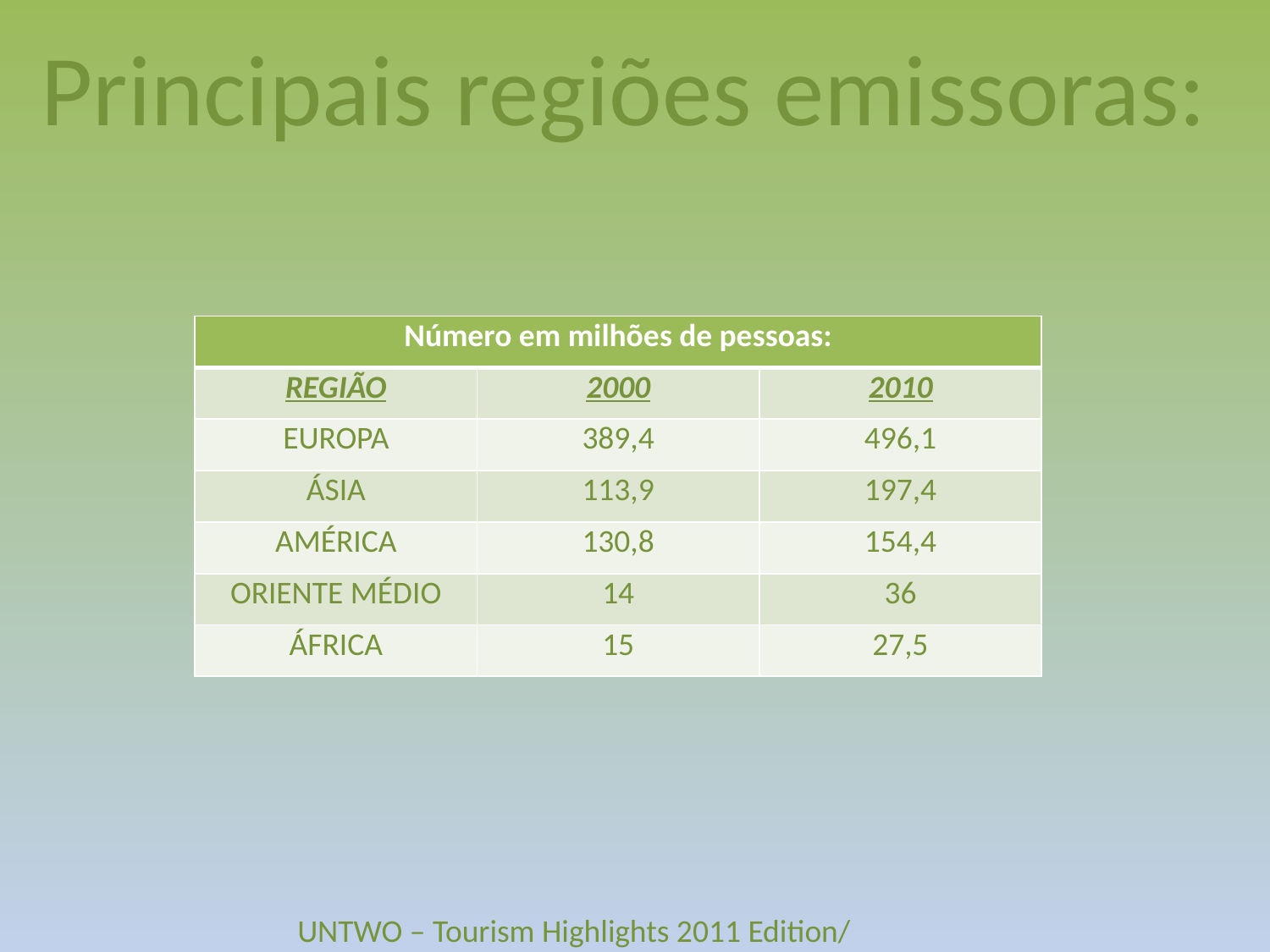

# Principais regiões emissoras:
| Número em milhões de pessoas: |  |  |
| --- | --- | --- |
| REGIÃO | 2000 | 2010 |
| EUROPA | 389,4 | 496,1 |
| ÁSIA | 113,9 | 197,4 |
| AMÉRICA | 130,8 | 154,4 |
| ORIENTE MÉDIO | 14 | 36 |
| ÁFRICA | 15 | 27,5 |
UNTWO – Tourism Highlights 2011 Edition/